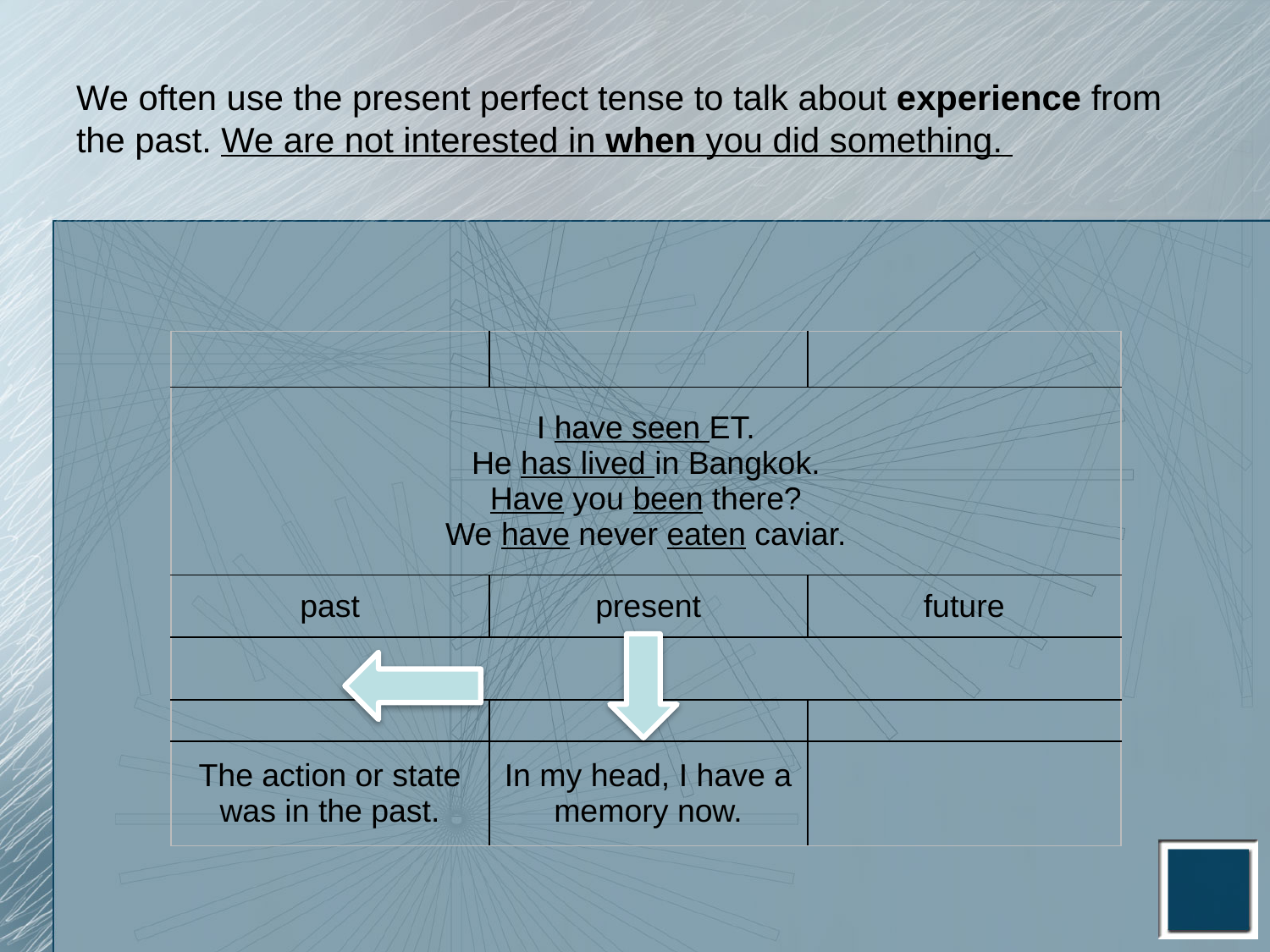

# We often use the present perfect tense to talk about experience from the past. We are not interested in when you did something.

|  |  |  |
| --- | --- | --- |
| I have seen ET. He has lived in Bangkok. Have you been there? We have never eaten caviar. |  |  |
| past | present | future |
|  |  |  |
|  |  |  |
| The action or state was in the past. | In my head, I have a memory now. |  |